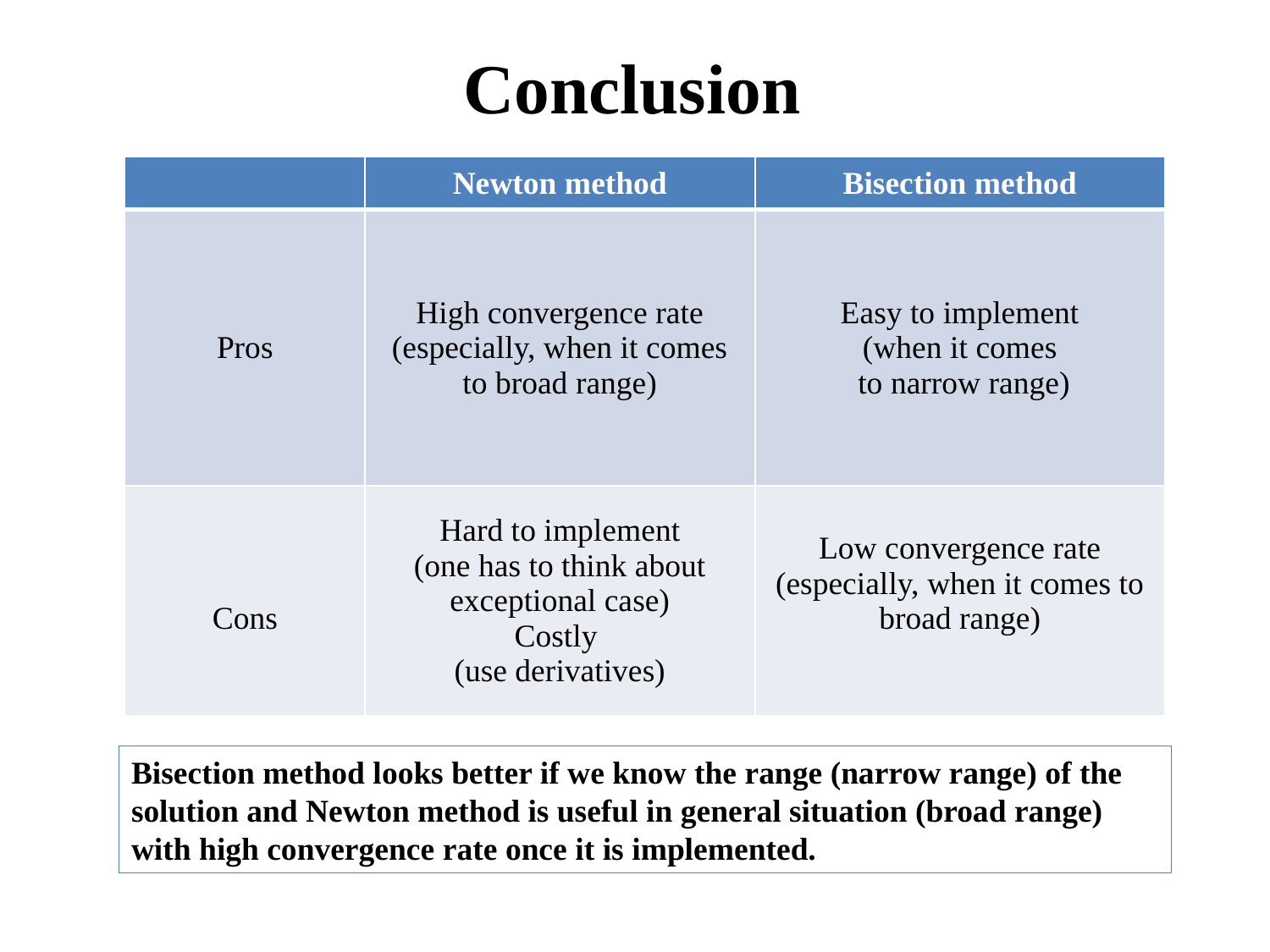

Conclusion
|  | Newton method | Bisection method |
| --- | --- | --- |
| Pros | High convergence rate (especially, when it comes to broad range) | Easy to implement (when it comes to narrow range) |
| Cons | Hard to implement (one has to think about exceptional case) Costly (use derivatives) | Low convergence rate (especially, when it comes to broad range) |
Bisection method looks better if we know the range (narrow range) of the solution and Newton method is useful in general situation (broad range) with high convergence rate once it is implemented.